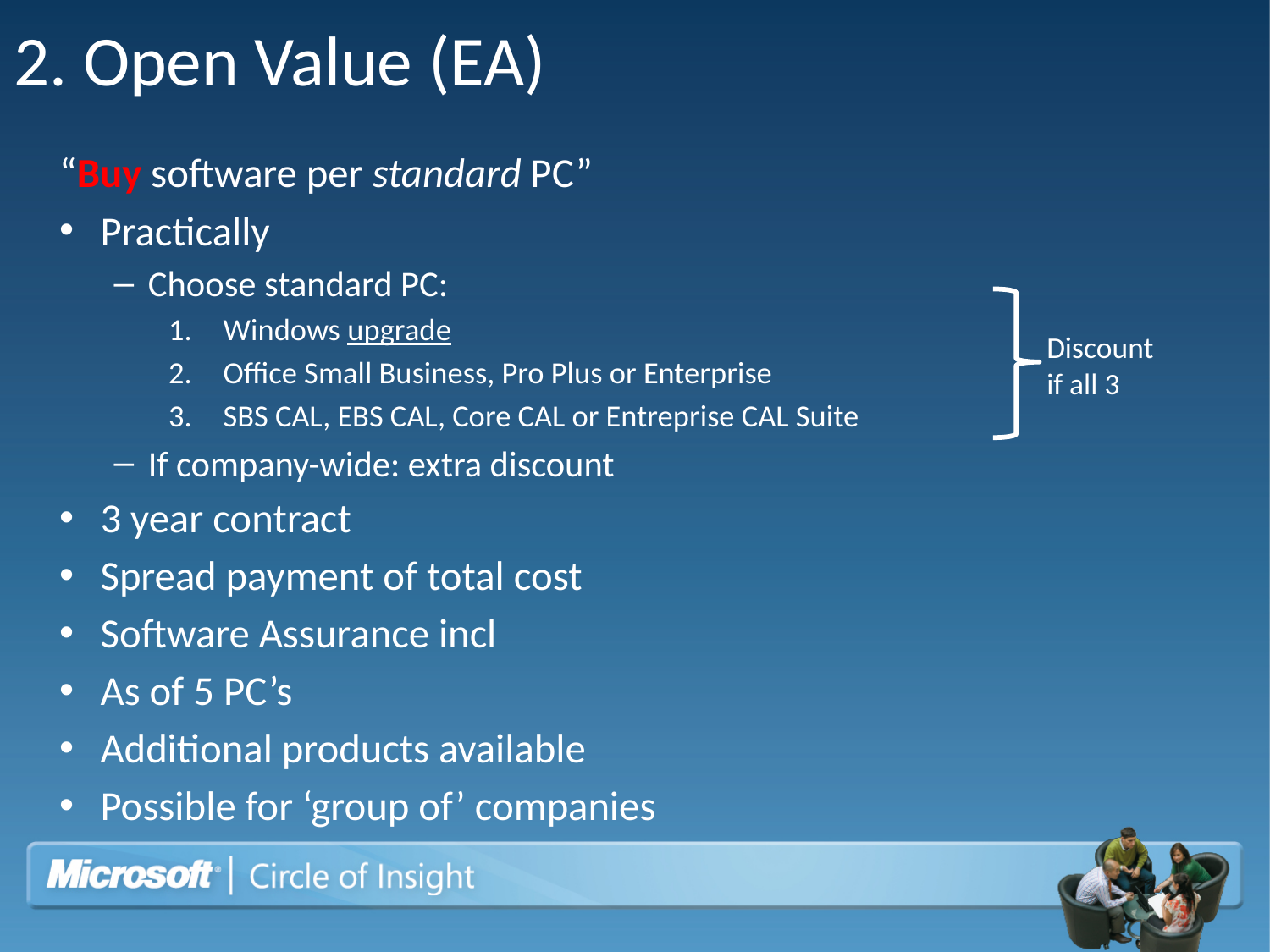

# 2. Open Value (EA)
“Buy software per standard PC”
Practically
Choose standard PC:
Windows upgrade
Office Small Business, Pro Plus or Enterprise
SBS CAL, EBS CAL, Core CAL or Entreprise CAL Suite
If company-wide: extra discount
3 year contract
Spread payment of total cost
Software Assurance incl
As of 5 PC’s
Additional products available
Possible for ‘group of’ companies

Discount
if all 3